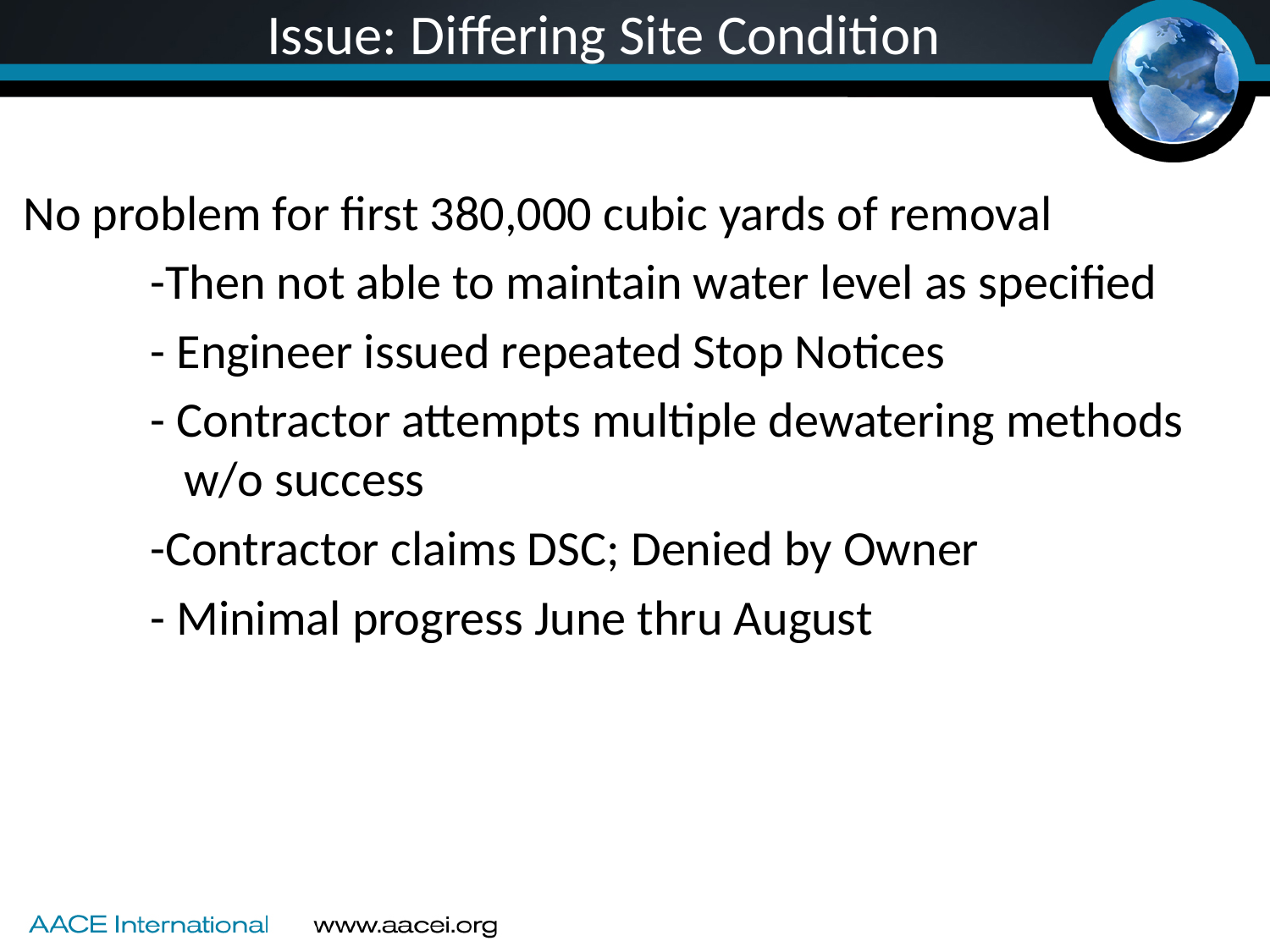

# Issue: Differing Site Condition

No problem for first 380,000 cubic yards of removal
	-Then not able to maintain water level as specified
	- Engineer issued repeated Stop Notices
	- Contractor attempts multiple dewatering methods 	   w/o success
	-Contractor claims DSC; Denied by Owner
	- Minimal progress June thru August